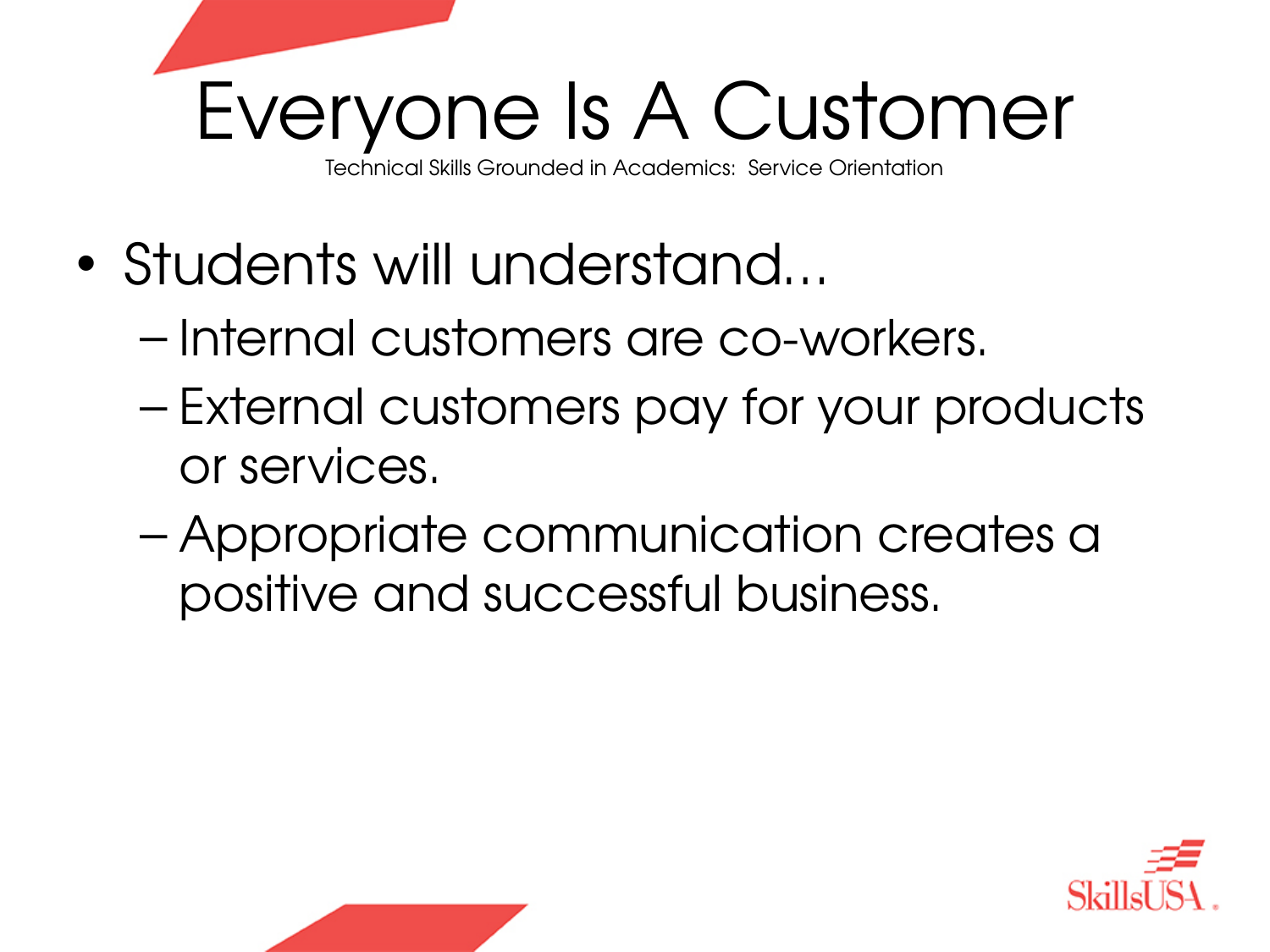

# Everyone Is A Customer Technical Skills Grounded in Academics:  Service Orientation
Students will understand…
Internal customers are co-workers.
External customers pay for your products or services.
Appropriate communication creates a positive and successful business.